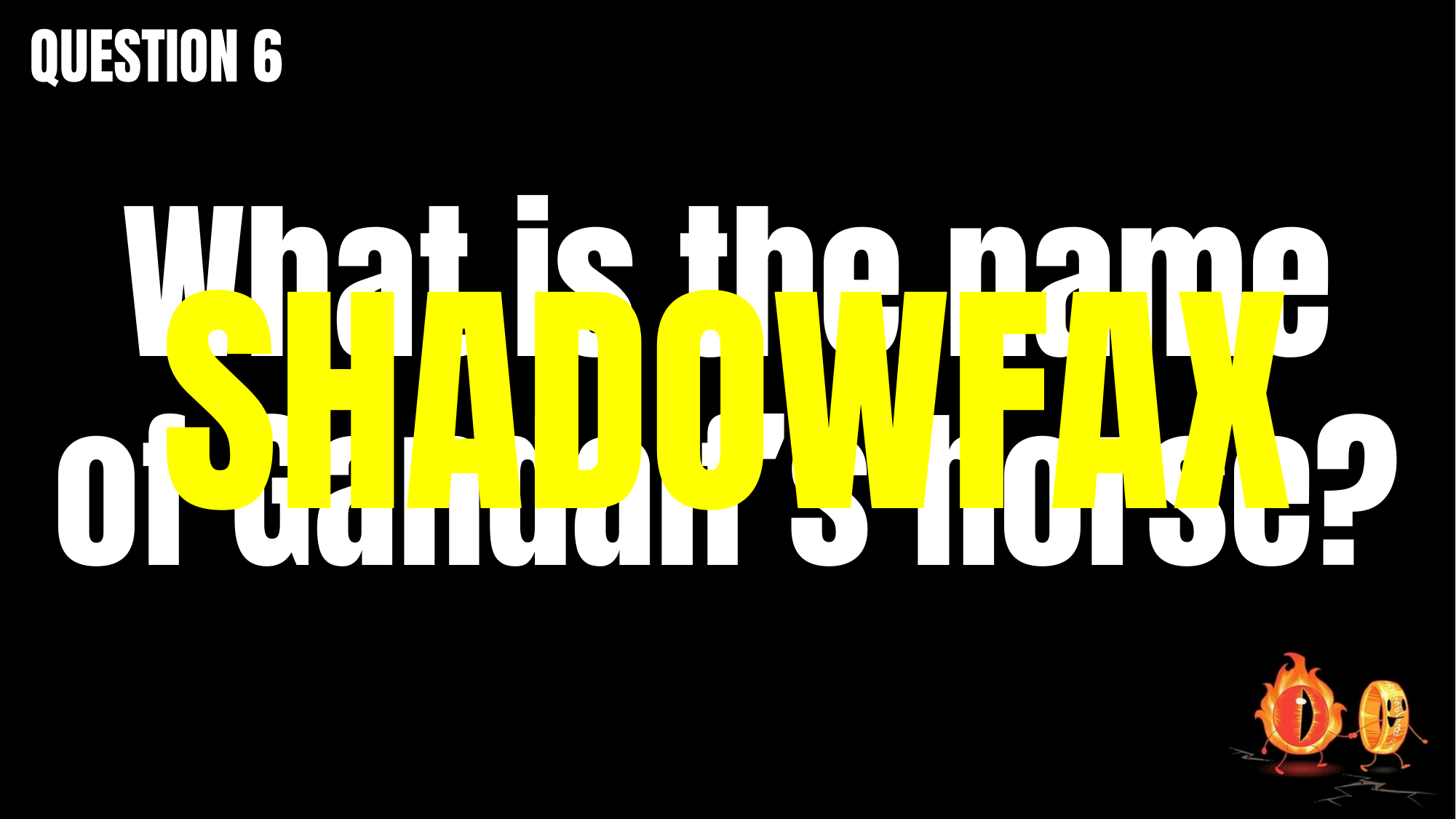

QUESTION 6
What is the name of Gandalf’s horse?
SHADOWFAX